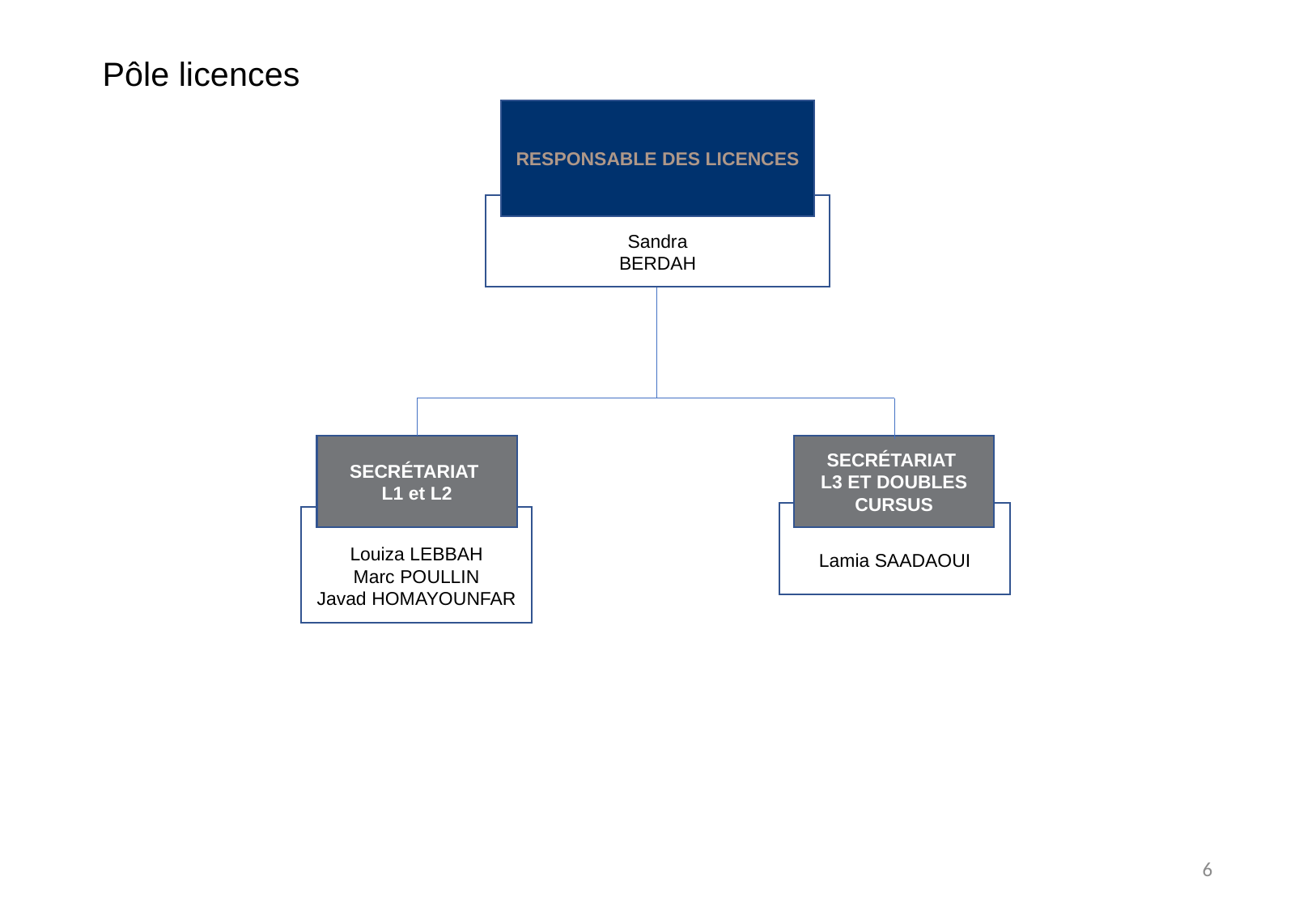

# Pôle licences
RESPONSABLE DES LICENCES

Sandra
BERDAH
SECRÉTARIAT
L1 et L2
SECRÉTARIAT
L3 ET DOUBLES CURSUS

Lamia SAADAOUI

Louiza LEBBAH
Marc POULLIN
Javad HOMAYOUNFAR
6